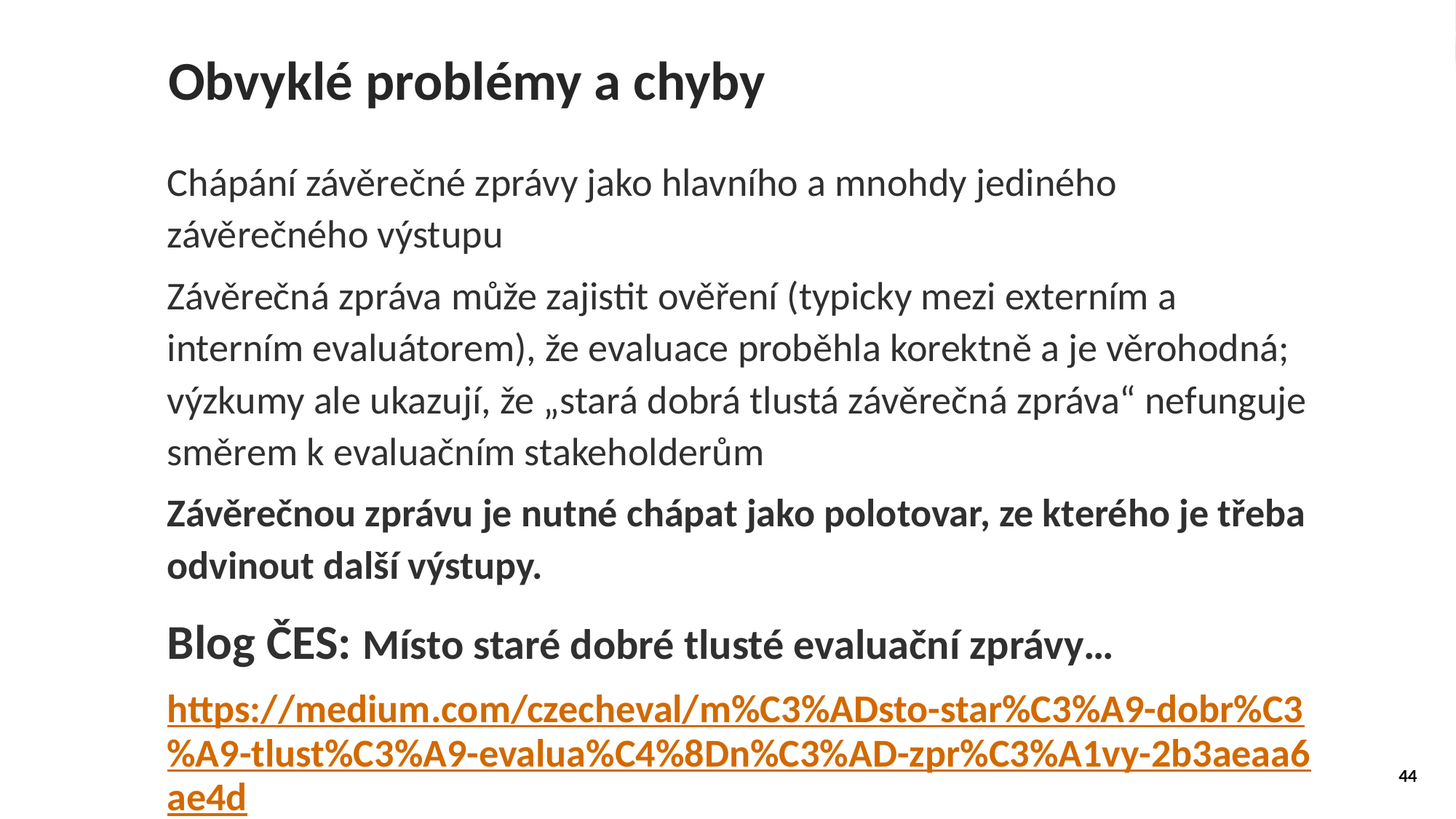

# Obvyklé problémy a chyby
Chápání závěrečné zprávy jako hlavního a mnohdy jediného závěrečného výstupu
Závěrečná zpráva může zajistit ověření (typicky mezi externím a interním evaluátorem), že evaluace proběhla korektně a je věrohodná; výzkumy ale ukazují, že „stará dobrá tlustá závěrečná zpráva“ nefunguje směrem k evaluačním stakeholderům
Závěrečnou zprávu je nutné chápat jako polotovar, ze kterého je třeba odvinout další výstupy.
Blog ČES: Místo staré dobré tlusté evaluační zprávy…
https://medium.com/czecheval/m%C3%ADsto-star%C3%A9-dobr%C3%A9-tlust%C3%A9-evalua%C4%8Dn%C3%AD-zpr%C3%A1vy-2b3aeaa6ae4d
44